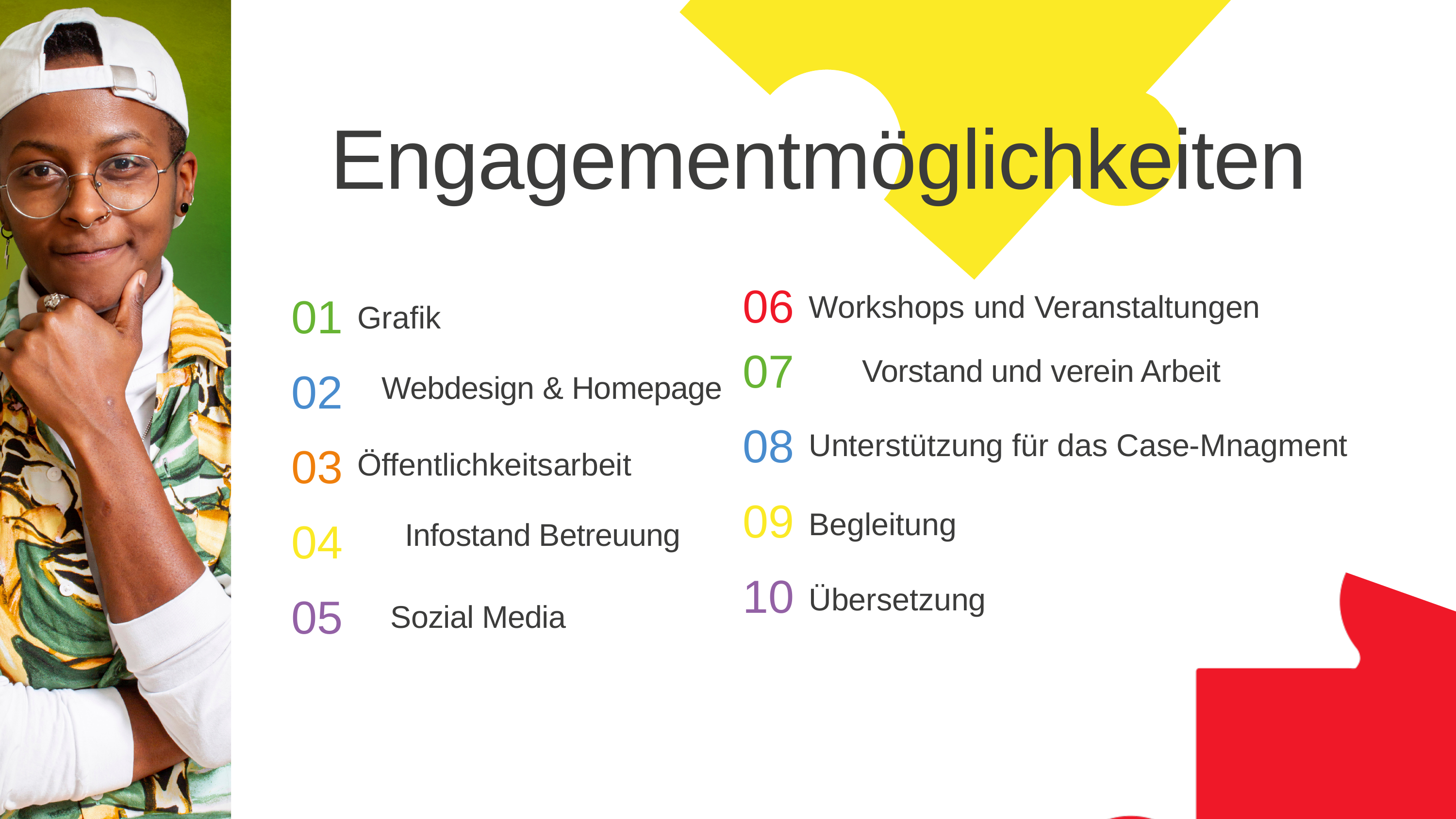

Engagementmöglichkeiten
06
01
Workshops und Veranstaltungen
Grafik
07
Vorstand und verein Arbeit
02
Webdesign & Homepage
08
Unterstützung für das Case-Mnagment
03
Öffentlichkeitsarbeit
09
Begleitung
04
Infostand Betreuung
10
Übersetzung
05

Sozial Media